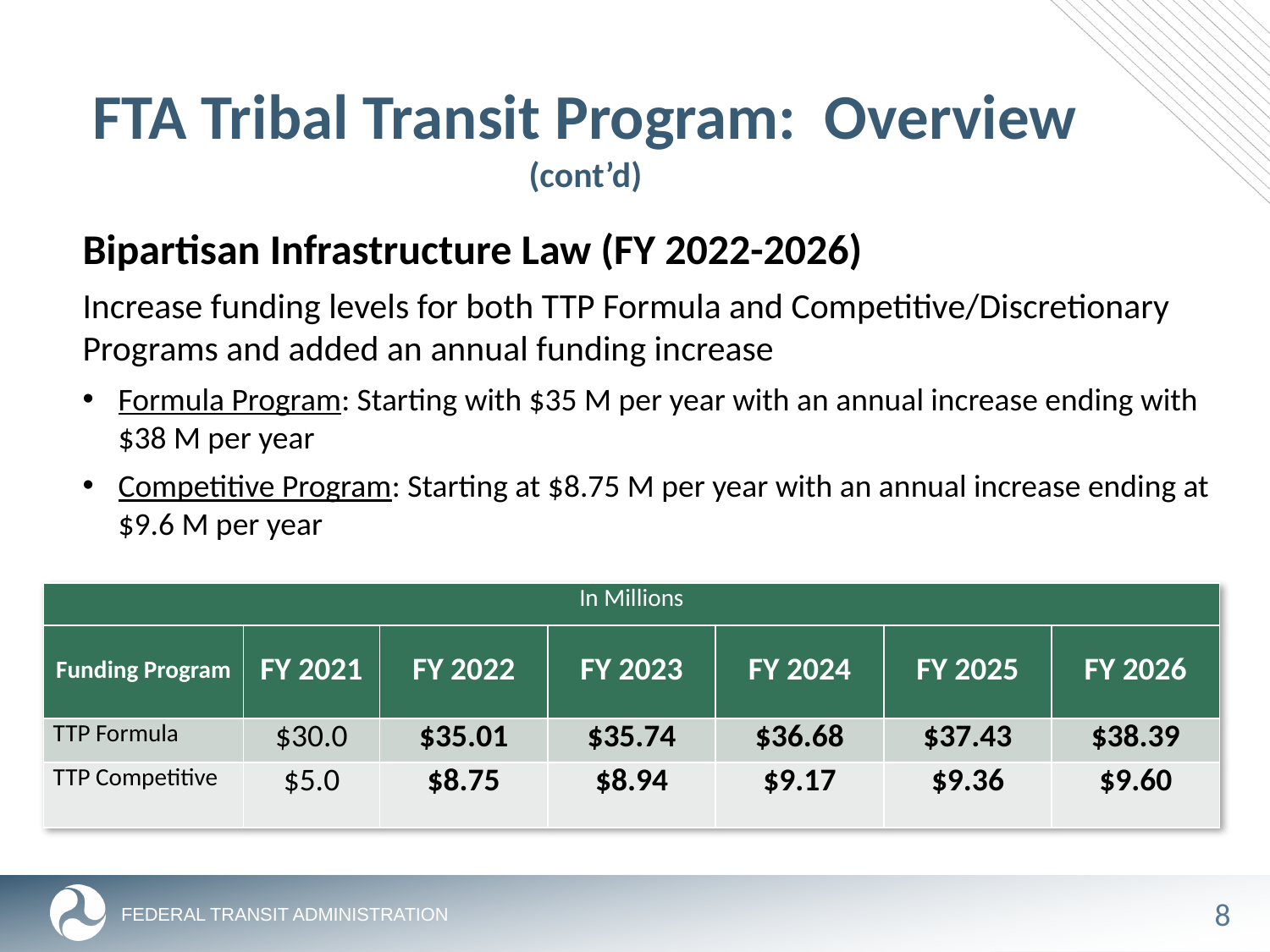

# FTA Tribal Transit Program:  Overview (cont’d)
Bipartisan Infrastructure Law (FY 2022-2026)
Increase funding levels for both TTP Formula and Competitive/Discretionary Programs and added an annual funding increase
Formula Program: Starting with $35 M per year with an annual increase ending with $38 M per year
Competitive Program: Starting at $8.75 M per year with an annual increase ending at $9.6 M per year

| In Millions |  |  |  |  |  |  |
| --- | --- | --- | --- | --- | --- | --- |
| Funding Program | FY 2021 | FY 2022 | FY 2023 | FY 2024 | FY 2025 | FY 2026 |
| TTP Formula | $30.0 | $35.01 | $35.74 | $36.68 | $37.43 | $38.39 |
| TTP Competitive | $5.0 | $8.75 | $8.94 | $9.17 | $9.36 | $9.60 |